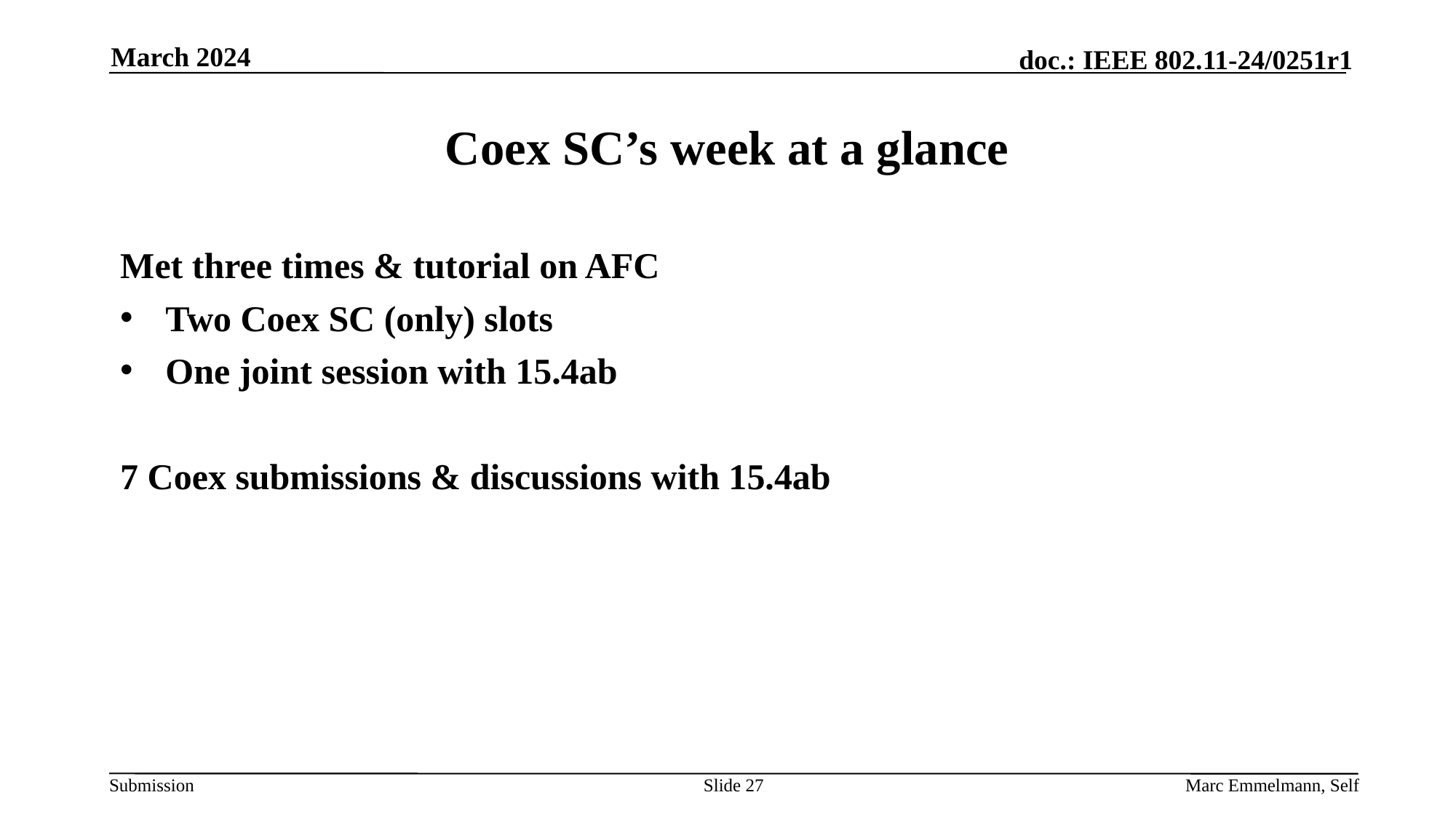

March 2024
# Coex SC’s week at a glance
Met three times & tutorial on AFC
Two Coex SC (only) slots
One joint session with 15.4ab

7 Coex submissions & discussions with 15.4ab
Slide 27
Marc Emmelmann, Self